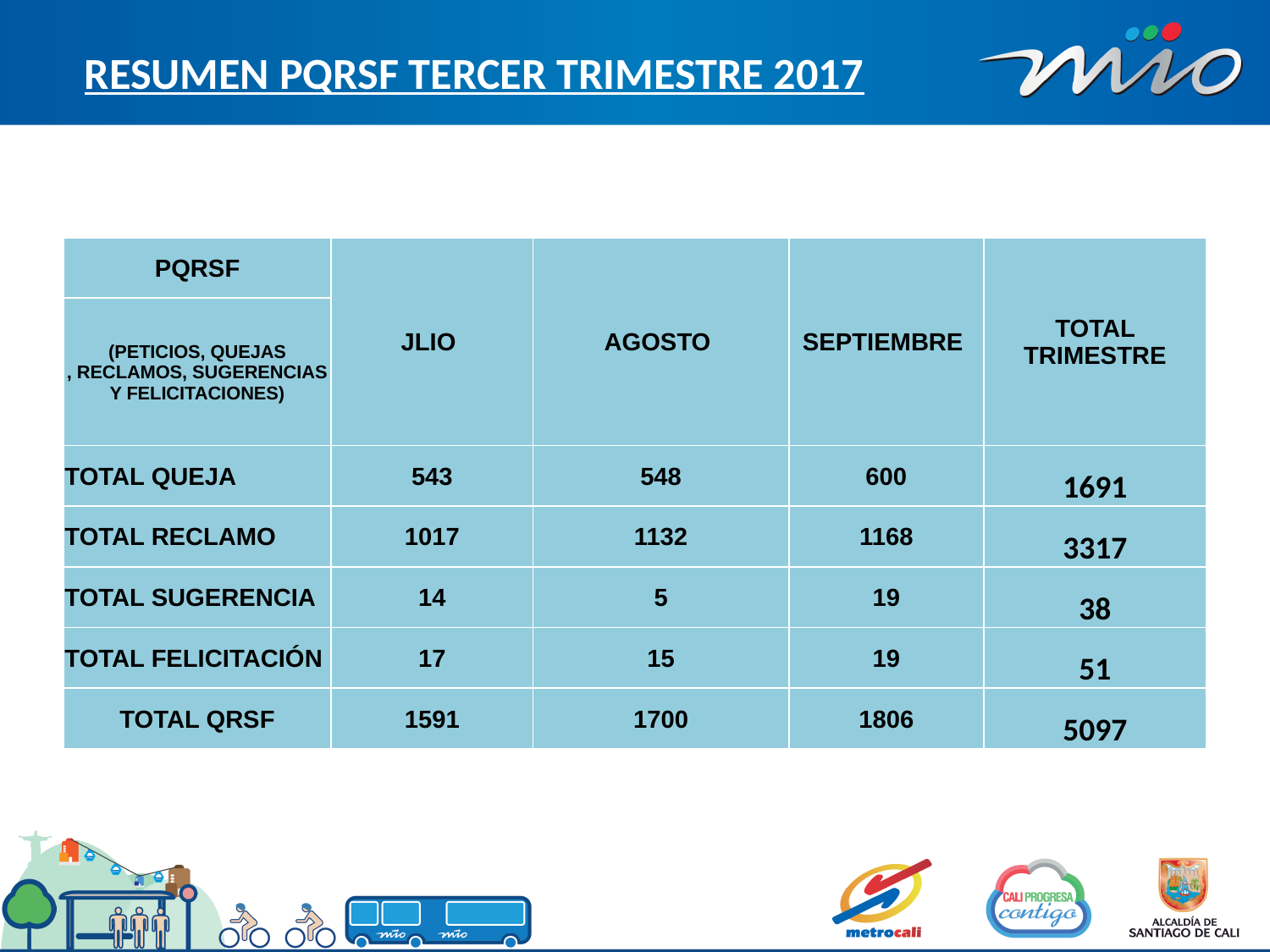

# RESUMEN PQRSF TERCER TRIMESTRE 2017
| PQRSF | JLIO | AGOSTO | SEPTIEMBRE | TOTAL TRIMESTRE |
| --- | --- | --- | --- | --- |
| (PETICIOS, QUEJAS , RECLAMOS, SUGERENCIAS Y FELICITACIONES) |  |  |  |  |
| TOTAL QUEJA | 543 | 548 | 600 | 1691 |
| TOTAL RECLAMO | 1017 | 1132 | 1168 | 3317 |
| TOTAL SUGERENCIA | 14 | 5 | 19 | 38 |
| TOTAL FELICITACIÓN | 17 | 15 | 19 | 51 |
| TOTAL QRSF | 1591 | 1700 | 1806 | 5097 |